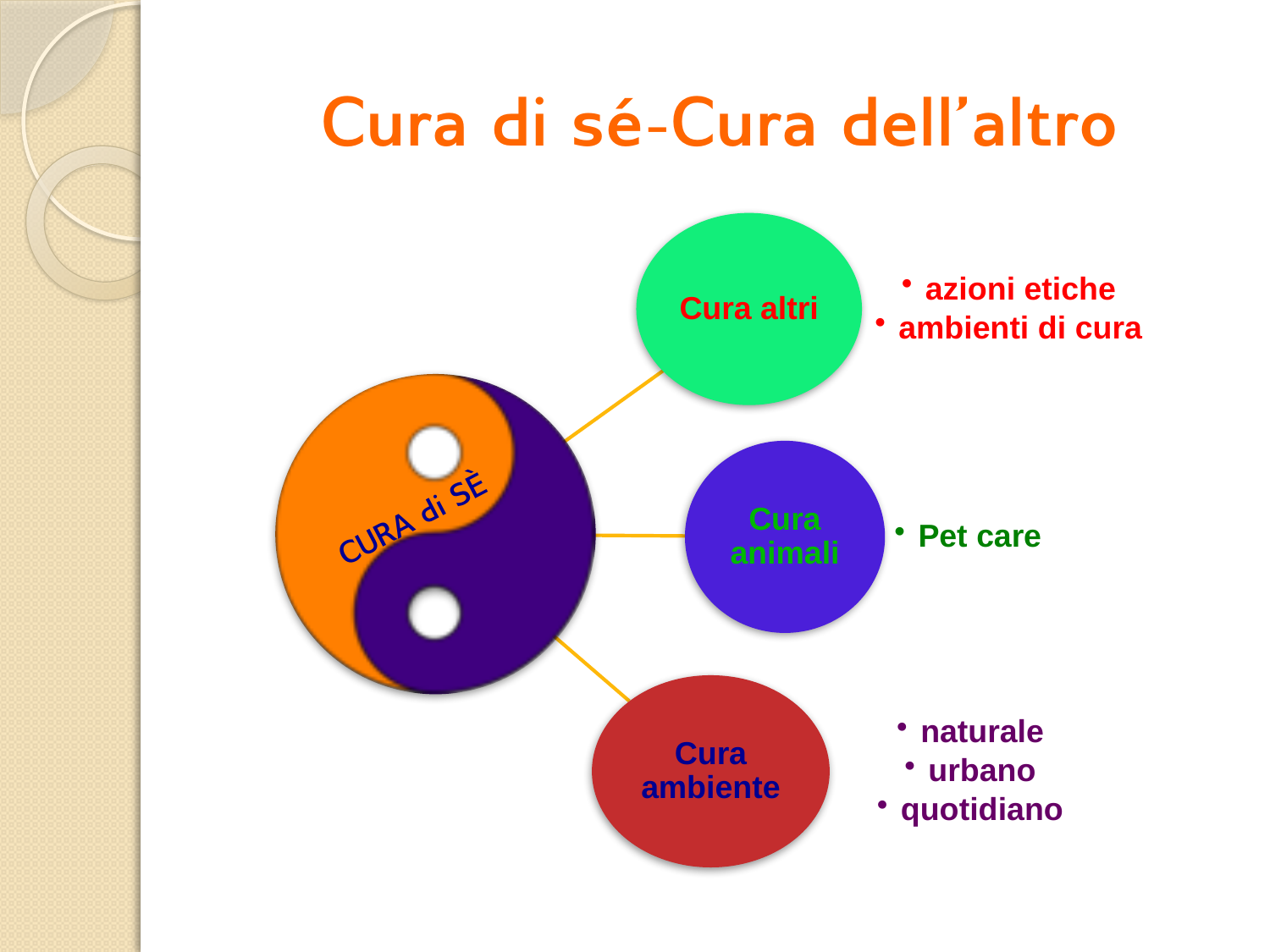

# Cura di sé-Cura dell’altro
Cura altri
azioni etiche
ambienti di cura
Cura animali
Pet care
Cura ambiente
naturale
urbano
quotidiano
CURA di SÈ